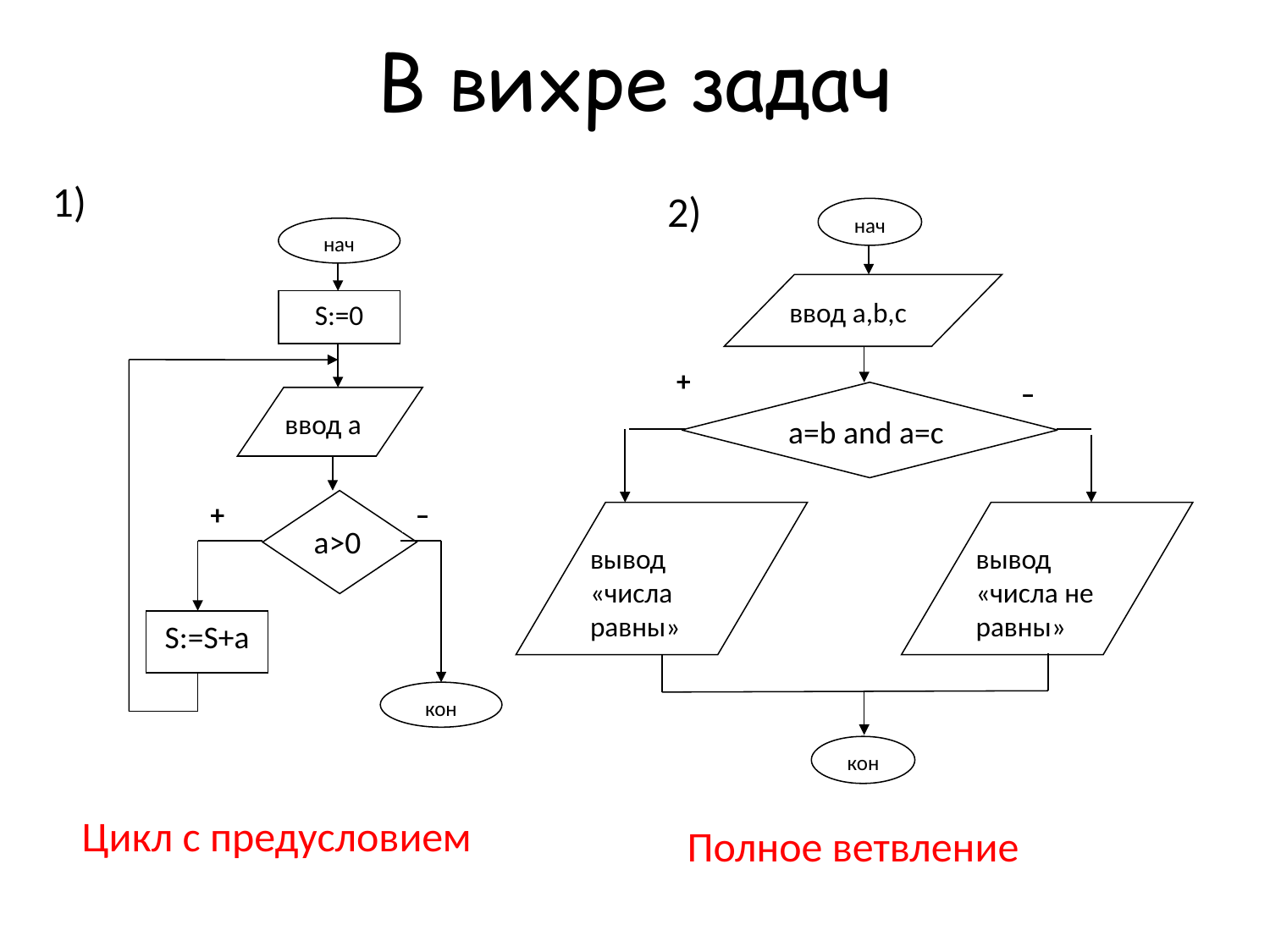

# В вихре задач
1)
2)
нач
ввод a,b,c
+
–
a=b and a=c
вывод «числа равны»
вывод «числа не равны»
кон
нач
S:=0
ввод a
+
а>0
–
S:=S+a
кон
Цикл с предусловием
Полное ветвление